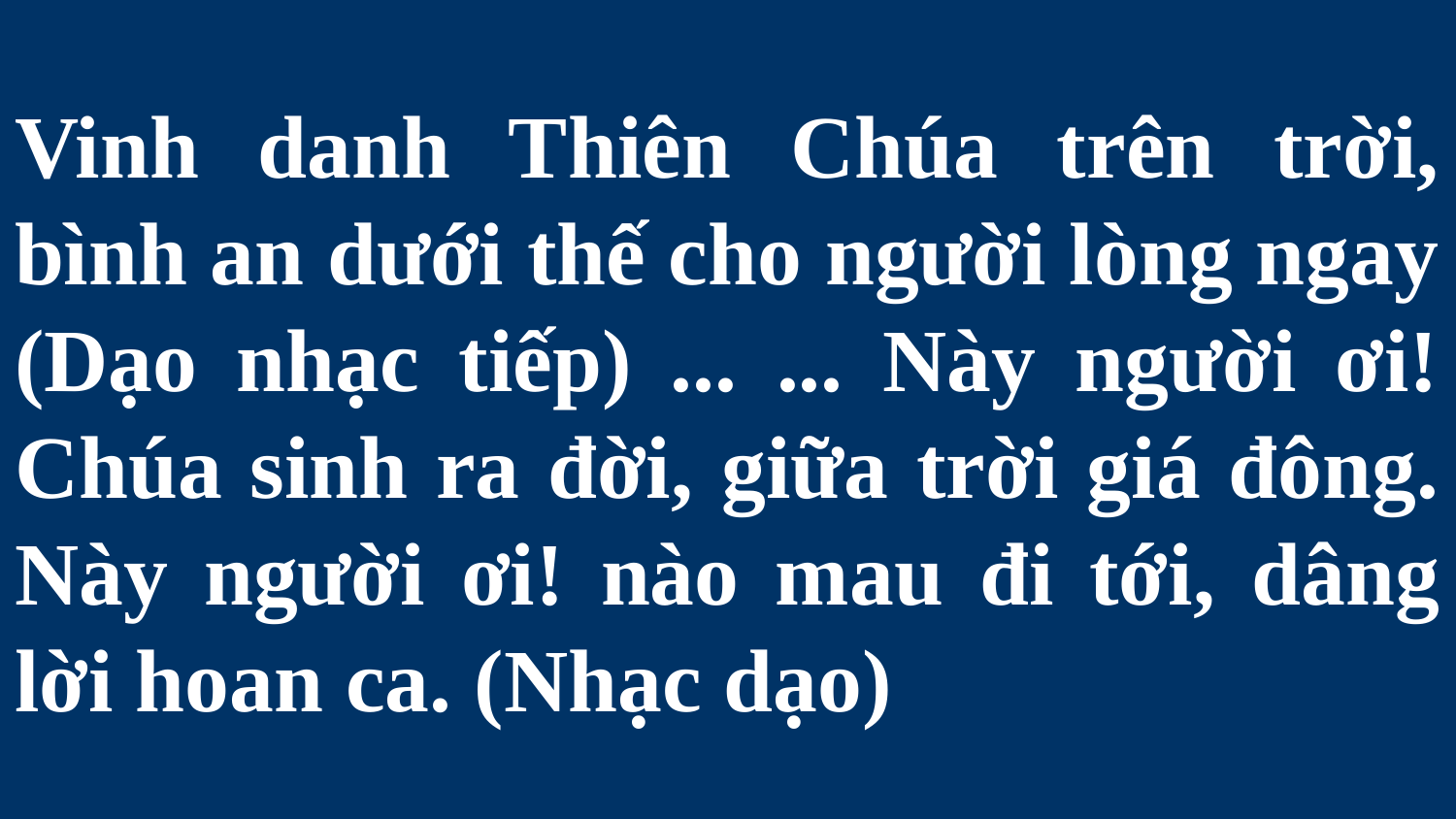

# Vinh danh Thiên Chúa trên trời, bình an dưới thế cho người lòng ngay (Dạo nhạc tiếp) ... ... Này người ơi! Chúa sinh ra đời, giữa trời giá đông. Này người ơi! nào mau đi tới, dâng lời hoan ca. (Nhạc dạo)